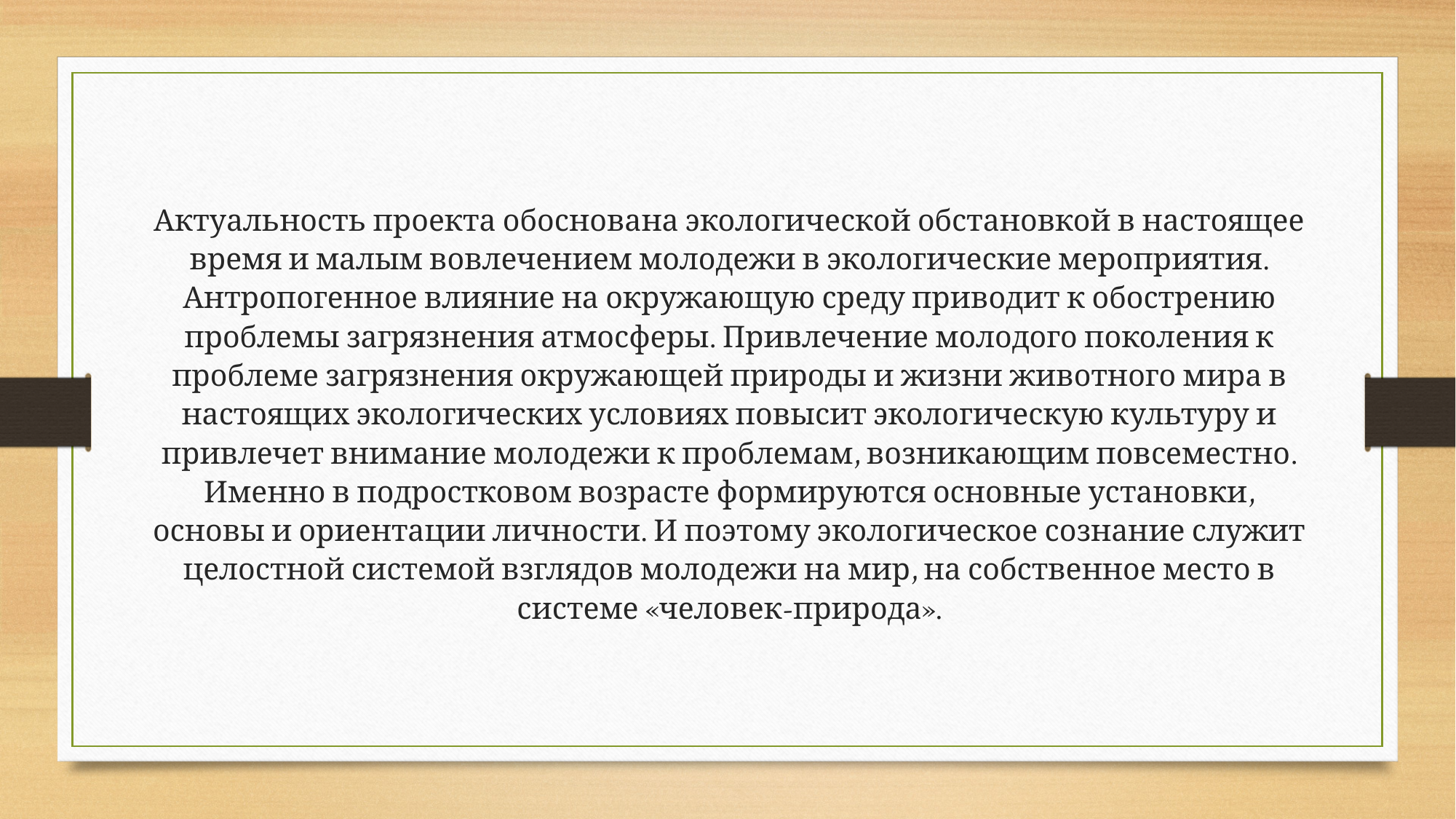

Актуальность проекта обоснована экологической обстановкой в настоящее время и малым вовлечением молодежи в экологические мероприятия. Антропогенное влияние на окружающую среду приводит к обострению проблемы загрязнения атмосферы. Привлечение молодого поколения к проблеме загрязнения окружающей природы и жизни животного мира в настоящих экологических условиях повысит экологическую культуру и привлечет внимание молодежи к проблемам, возникающим повсеместно. Именно в подростковом возрасте формируются основные установки, основы и ориентации личности. И поэтому экологическое сознание служит целостной системой взглядов молодежи на мир, на собственное место в системе «человек-природа».